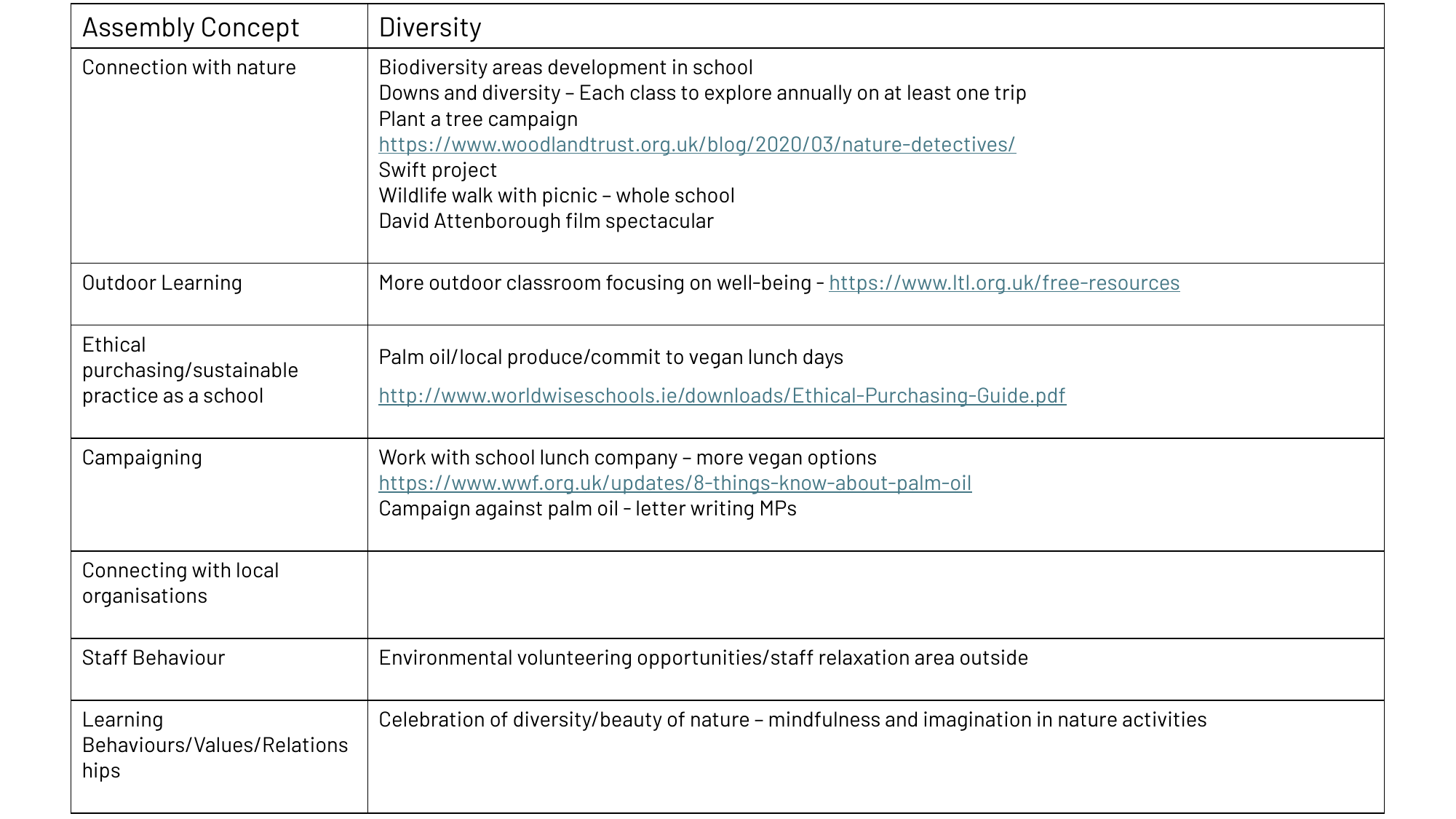

| Assembly Concept | Diversity |
| --- | --- |
| Connection with nature | Biodiversity areas development in school Downs and diversity – Each class to explore annually on at least one trip Plant a tree campaign https://www.woodlandtrust.org.uk/blog/2020/03/nature-detectives/ Swift project Wildlife walk with picnic – whole school David Attenborough film spectacular |
| Outdoor Learning | More outdoor classroom focusing on well-being - https://www.ltl.org.uk/free-resources |
| Ethical purchasing/sustainable practice as a school | Palm oil/local produce/commit to vegan lunch days http://www.worldwiseschools.ie/downloads/Ethical-Purchasing-Guide.pdf |
| Campaigning | Work with school lunch company – more vegan options https://www.wwf.org.uk/updates/8-things-know-about-palm-oil Campaign against palm oil - letter writing MPs |
| Connecting with local organisations |  |
| Staff Behaviour | Environmental volunteering opportunities/staff relaxation area outside |
| Learning Behaviours/Values/Relationships | Celebration of diversity/beauty of nature – mindfulness and imagination in nature activities |